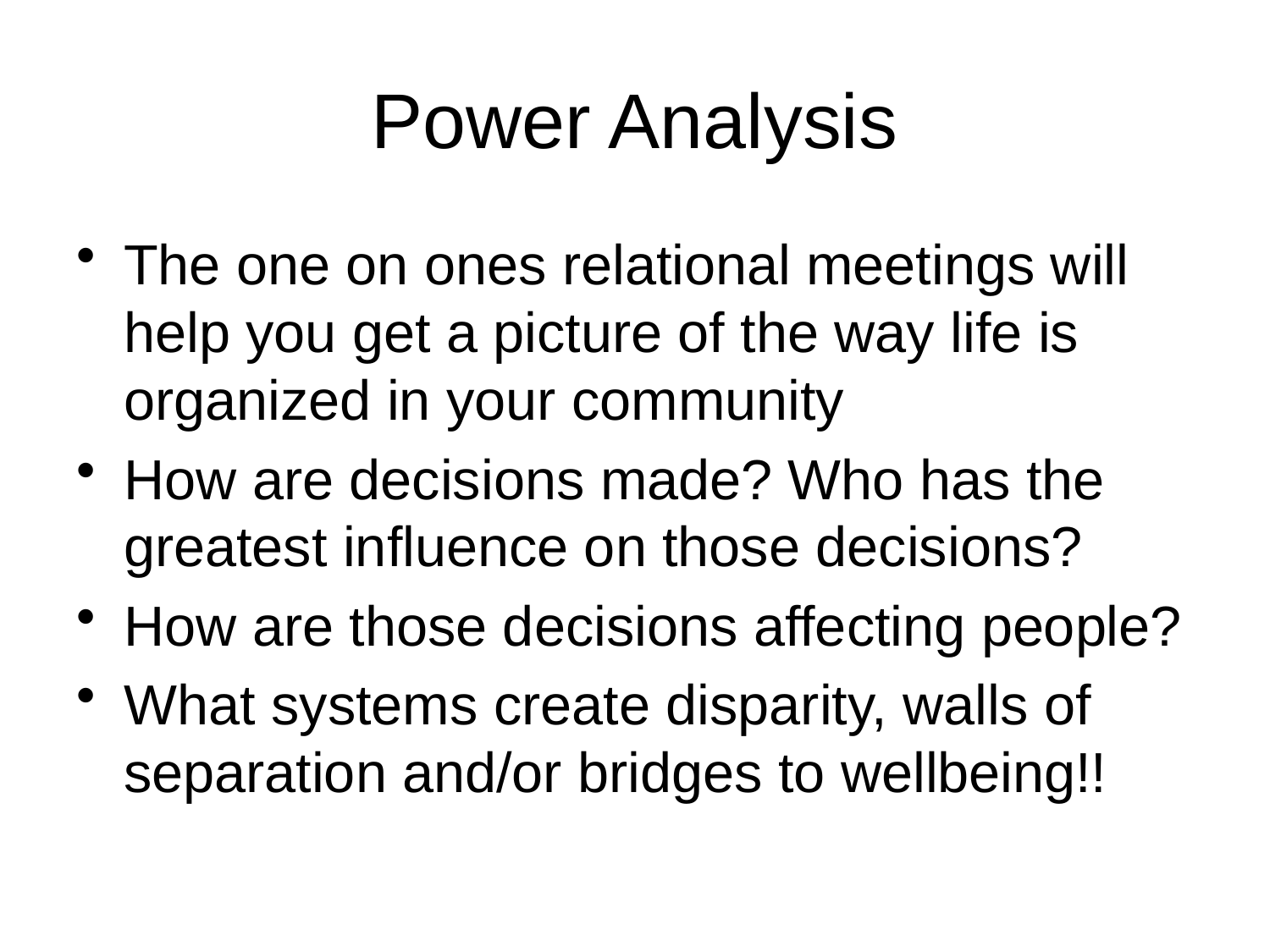

# Power Analysis
The one on ones relational meetings will help you get a picture of the way life is organized in your community
How are decisions made? Who has the greatest influence on those decisions?
How are those decisions affecting people?
What systems create disparity, walls of separation and/or bridges to wellbeing!!